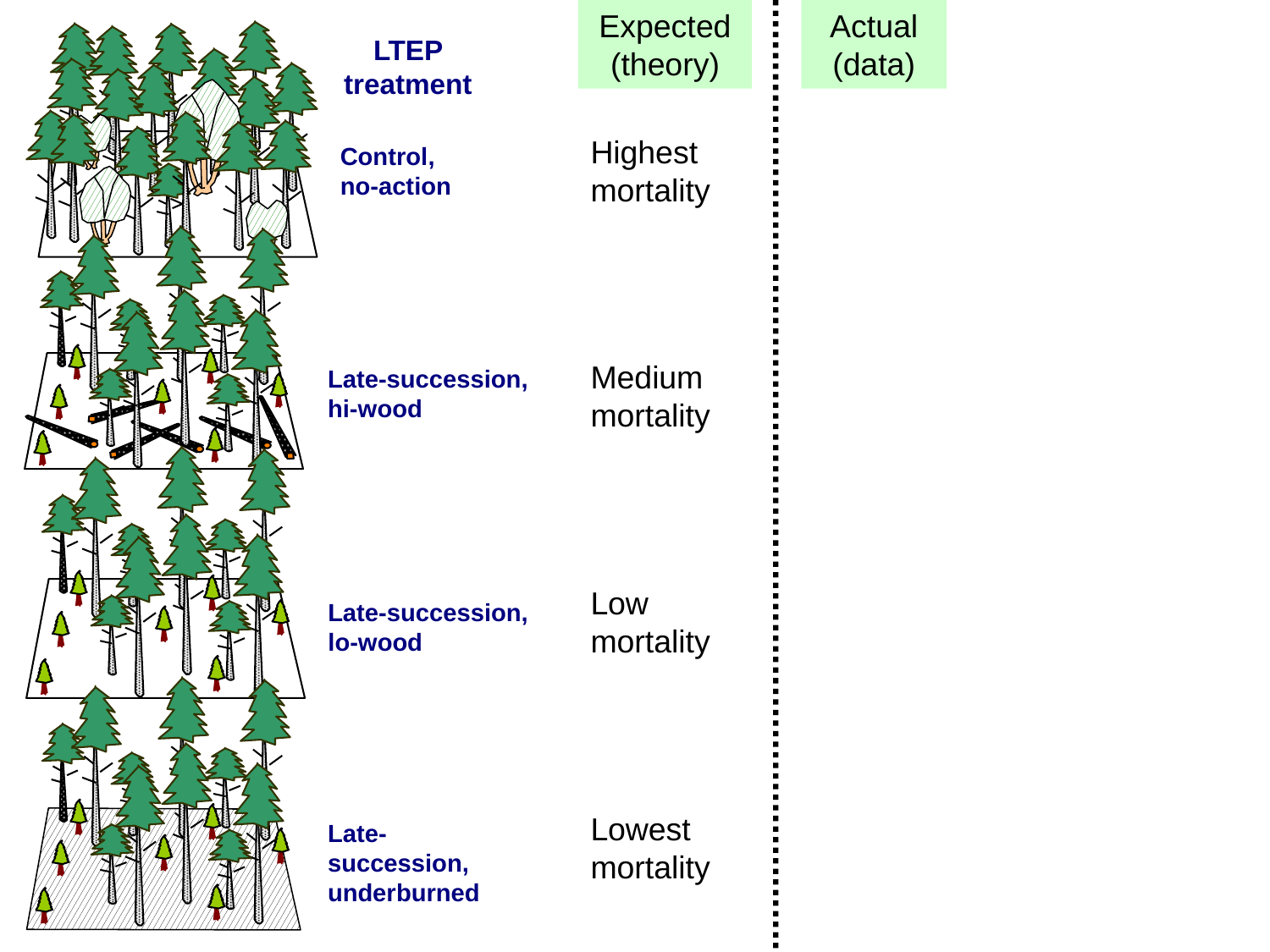

Expected (theory)

Actual (data)

LTEP treatment
# A1 evidence

Highest mortality

Control, no-action

Medium mortality

Late-succession, hi-wood

Low mortality

Late-succession, lo-wood

Lowest mortality

Late-succession, underburned